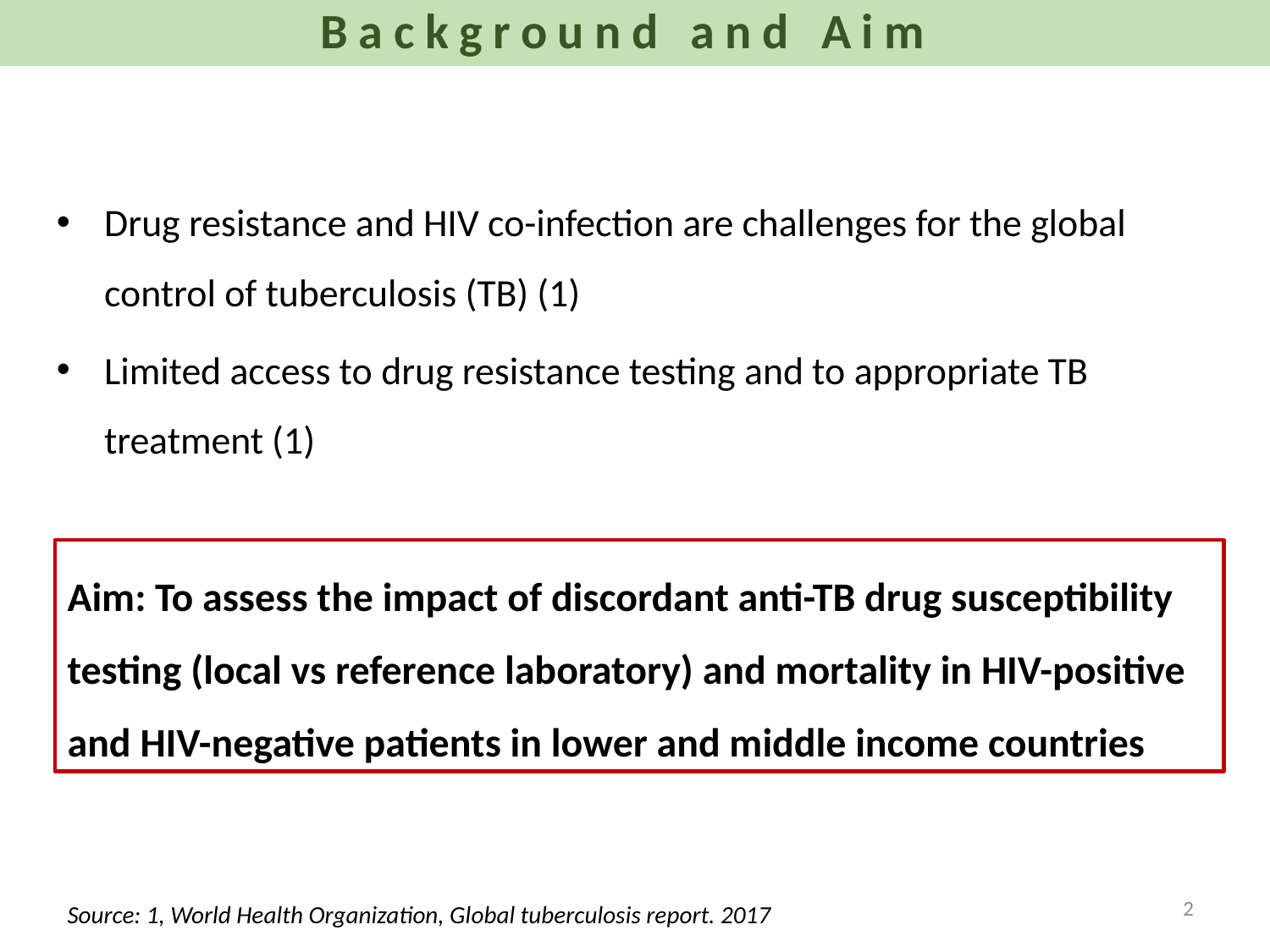

Background and Aim
Drug resistance and HIV co-infection are challenges for the global control of tuberculosis (TB) (1)
Limited access to drug resistance testing and to appropriate TB treatment (1)
Aim: To assess the impact of discordant anti-TB drug susceptibility testing (local vs reference laboratory) and mortality in HIV-positive and HIV-negative patients in lower and middle income countries
2
Source: 1, World Health Organization, Global tuberculosis report. 2017